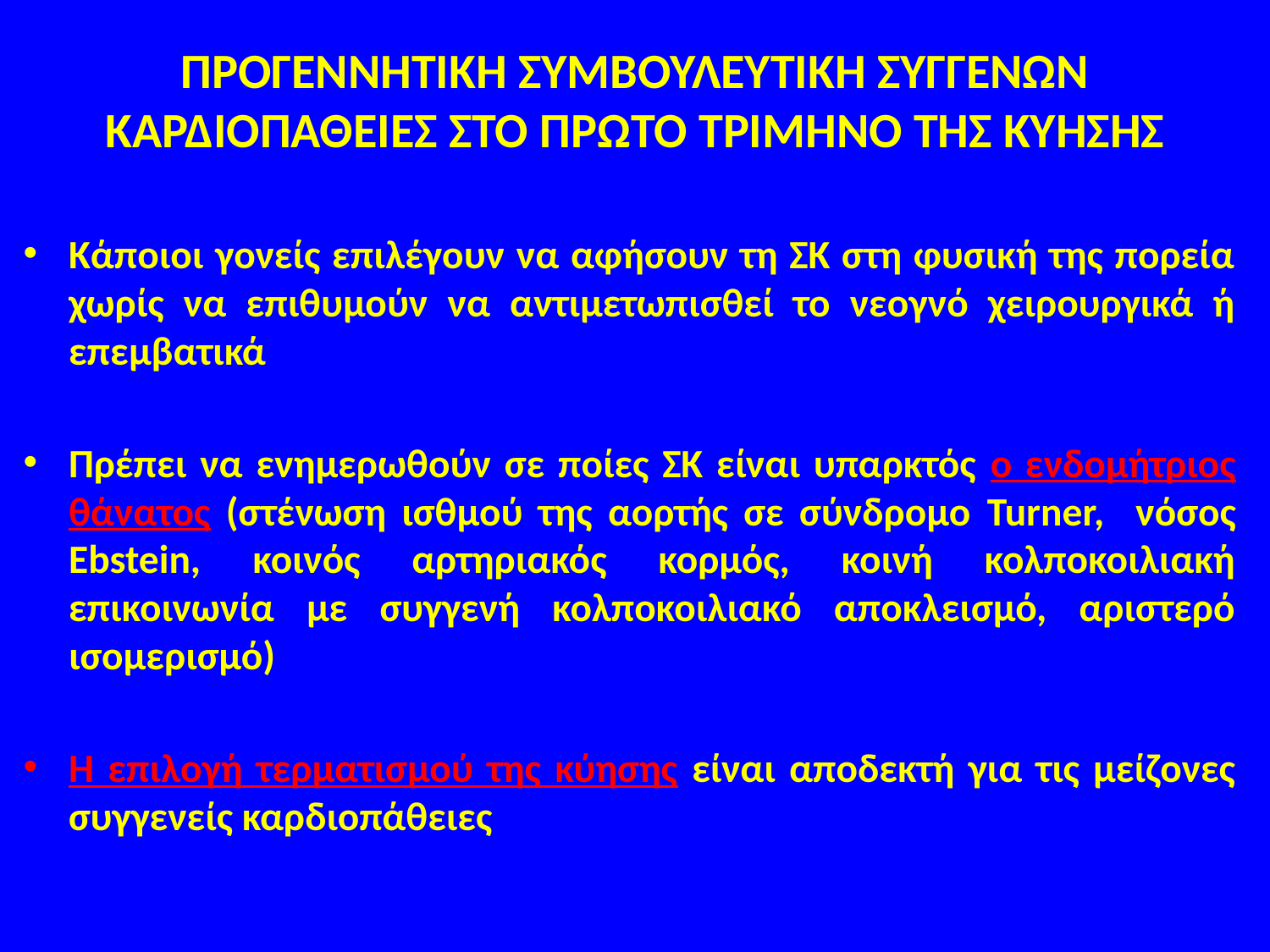

# ΠΡΟΓΕΝΝΗΤΙΚΗ ΣΥΜΒΟΥΛΕΥΤΙΚΗ ΣΥΓΓΕΝΩΝ ΚΑΡΔΙΟΠΑΘΕΙΕΣ ΣΤΟ ΠΡΩΤΟ ΤΡΙΜΗΝΟ ΤΗΣ ΚΥΗΣΗΣ
Κάποιοι γονείς επιλέγουν να αφήσουν τη ΣΚ στη φυσική της πορεία χωρίς να επιθυμούν να αντιμετωπισθεί το νεογνό χειρουργικά ή επεμβατικά

Πρέπει να ενημερωθούν σε ποίες ΣΚ είναι υπαρκτός ο ενδομήτριος θάνατος (στένωση ισθμού της αορτής σε σύνδρομο Turner,  νόσος Ebstein, κοινός αρτηριακός κορμός, κοινή κολποκοιλιακή επικοινωνία με συγγενή κολποκοιλιακό αποκλεισμό, αριστερό ισομερισμό)

Η επιλογή τερματισμού της κύησης είναι αποδεκτή για τις μείζονες συγγενείς καρδιοπάθειες